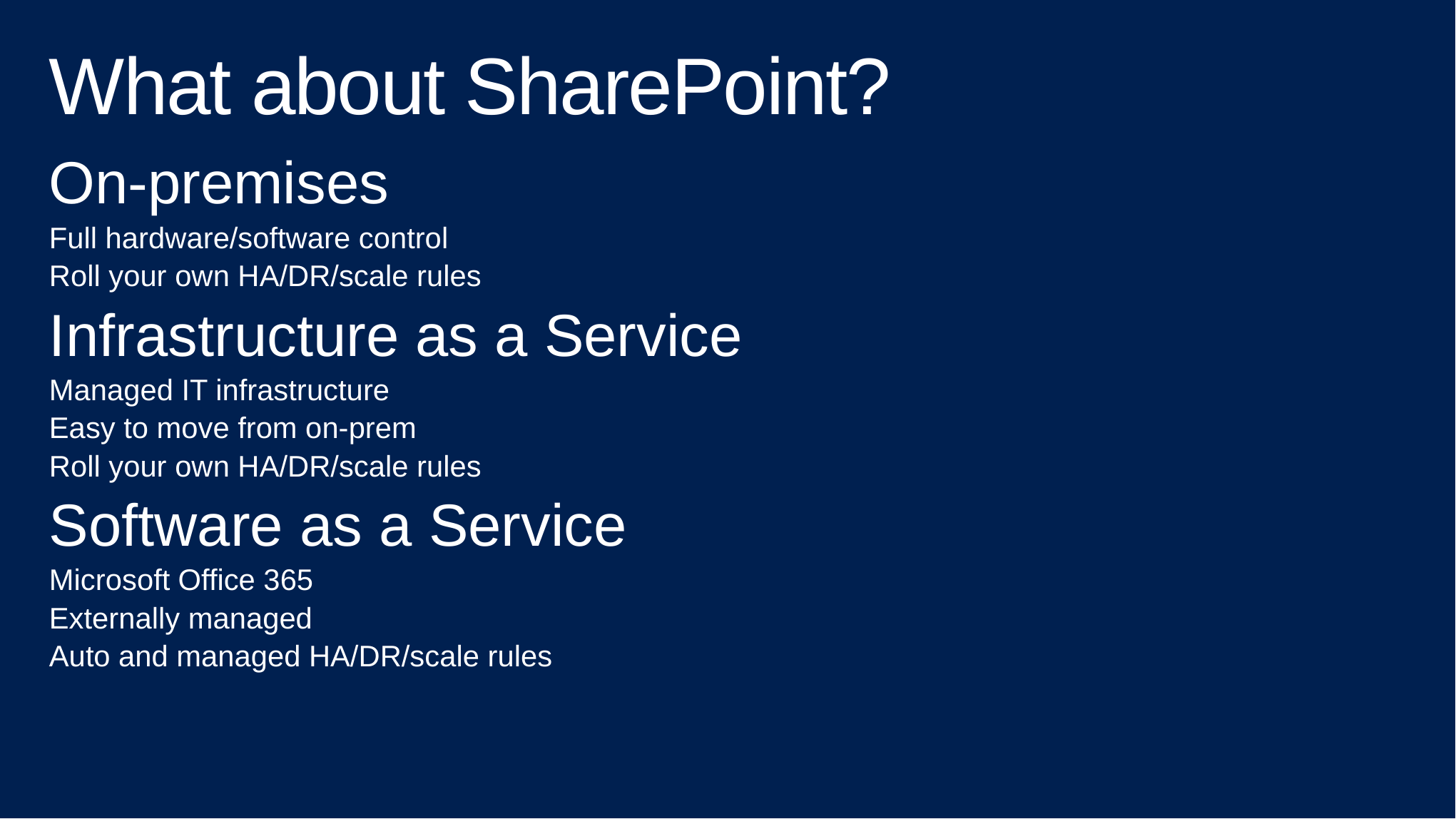

# What about SharePoint?
On-premises
Full hardware/software control
Roll your own HA/DR/scale rules
Infrastructure as a Service
Managed IT infrastructure
Easy to move from on-prem
Roll your own HA/DR/scale rules
Software as a Service
Microsoft Office 365
Externally managed
Auto and managed HA/DR/scale rules